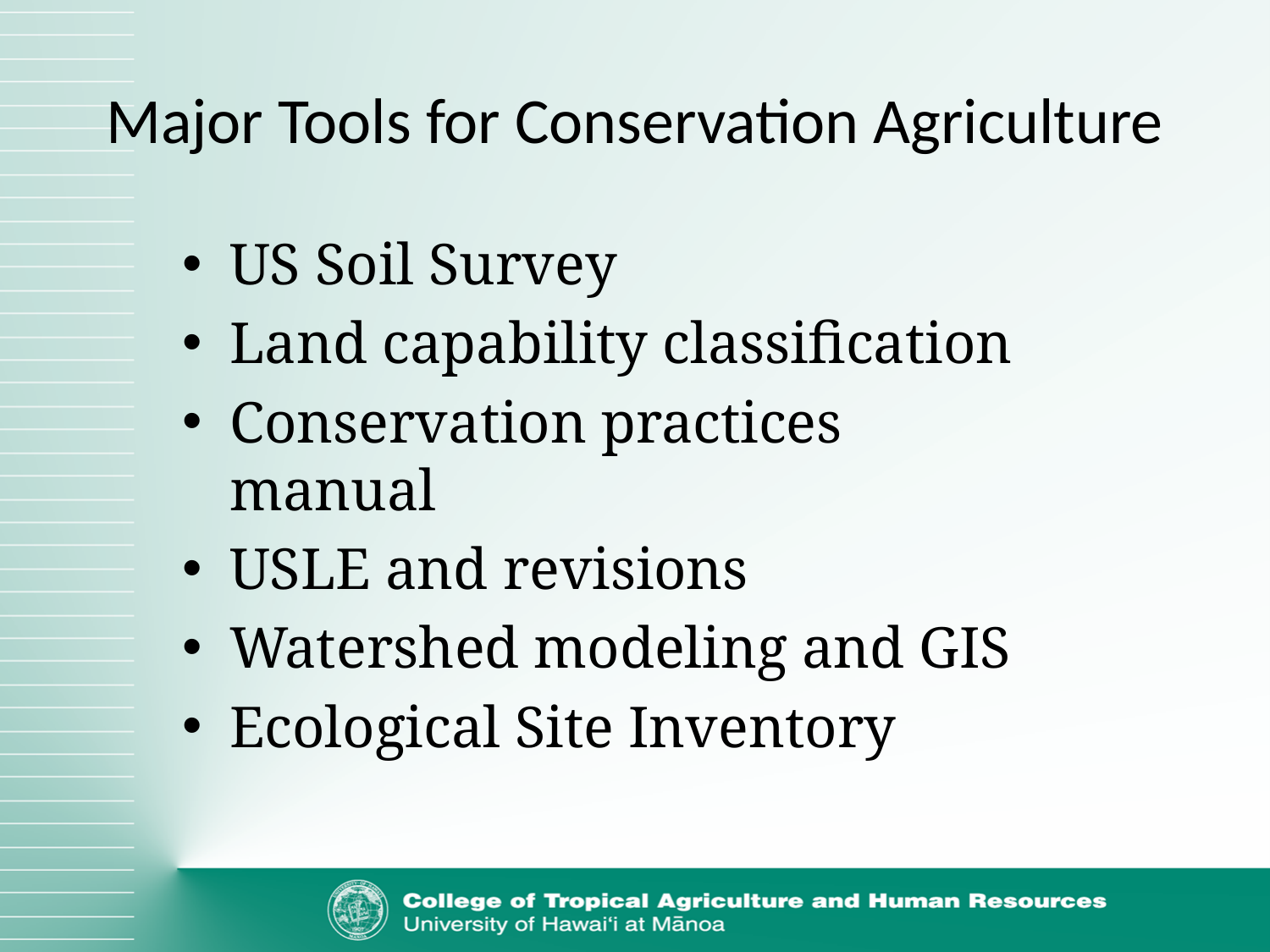

# Major Tools for Conservation Agriculture
US Soil Survey
Land capability classification
Conservation practices manual
USLE and revisions
Watershed modeling and GIS
Ecological Site Inventory